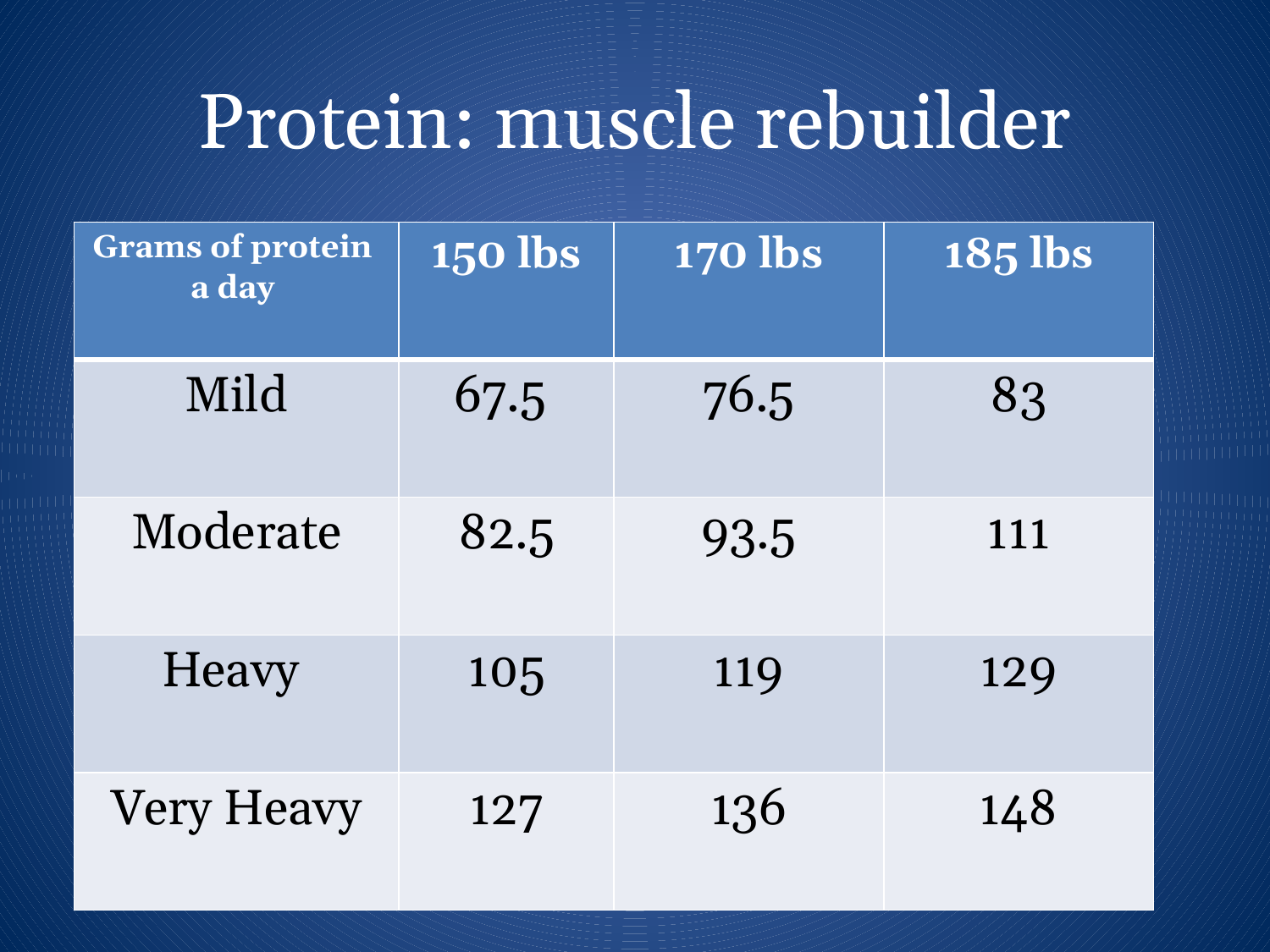

# Protein: muscle rebuilder
| Grams of protein a day | 150 lbs | 170 lbs | 185 lbs |
| --- | --- | --- | --- |
| Mild | 67.5 | 76.5 | 83 |
| Moderate | 82.5 | 93.5 | 111 |
| Heavy | 105 | 119 | 129 |
| Very Heavy | 127 | 136 | 148 |